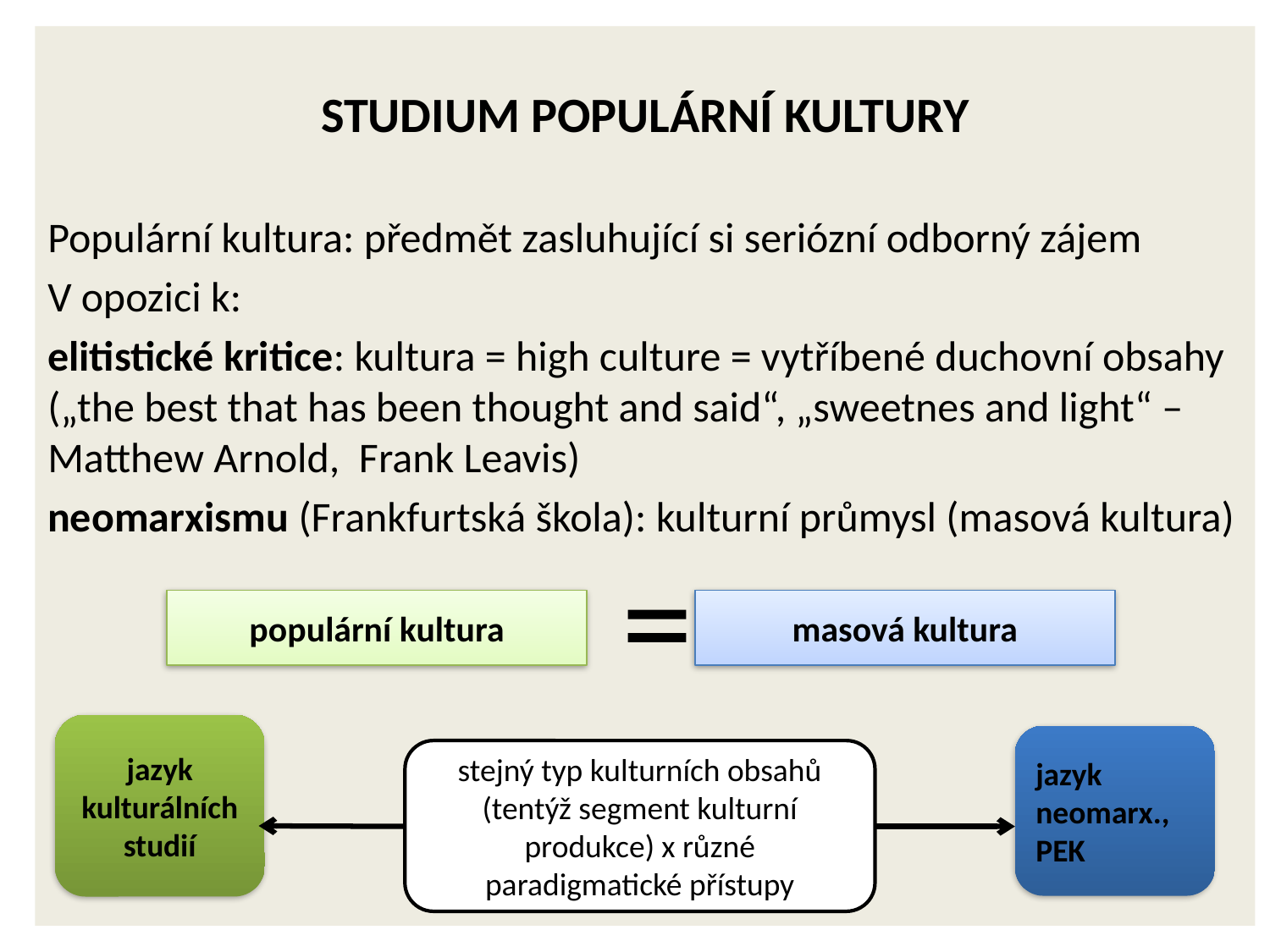

Studium populární kultury

Populární kultura: předmět zasluhující si seriózní odborný zájem
V opozici k:
elitistické kritice: kultura = high culture = vytříbené duchovní obsahy („the best that has been thought and said“, „sweetnes and light“ – Matthew Arnold,  Frank Leavis)
neomarxismu (Frankfurtská škola): kulturní průmysl (masová kultura)
                                                            =

populární kultura
masová kultura
jazyk kulturálních studií
jazyk neomarx., PEK
stejný typ kulturních obsahů (tentýž segment kulturní produkce) x různé paradigmatické přístupy